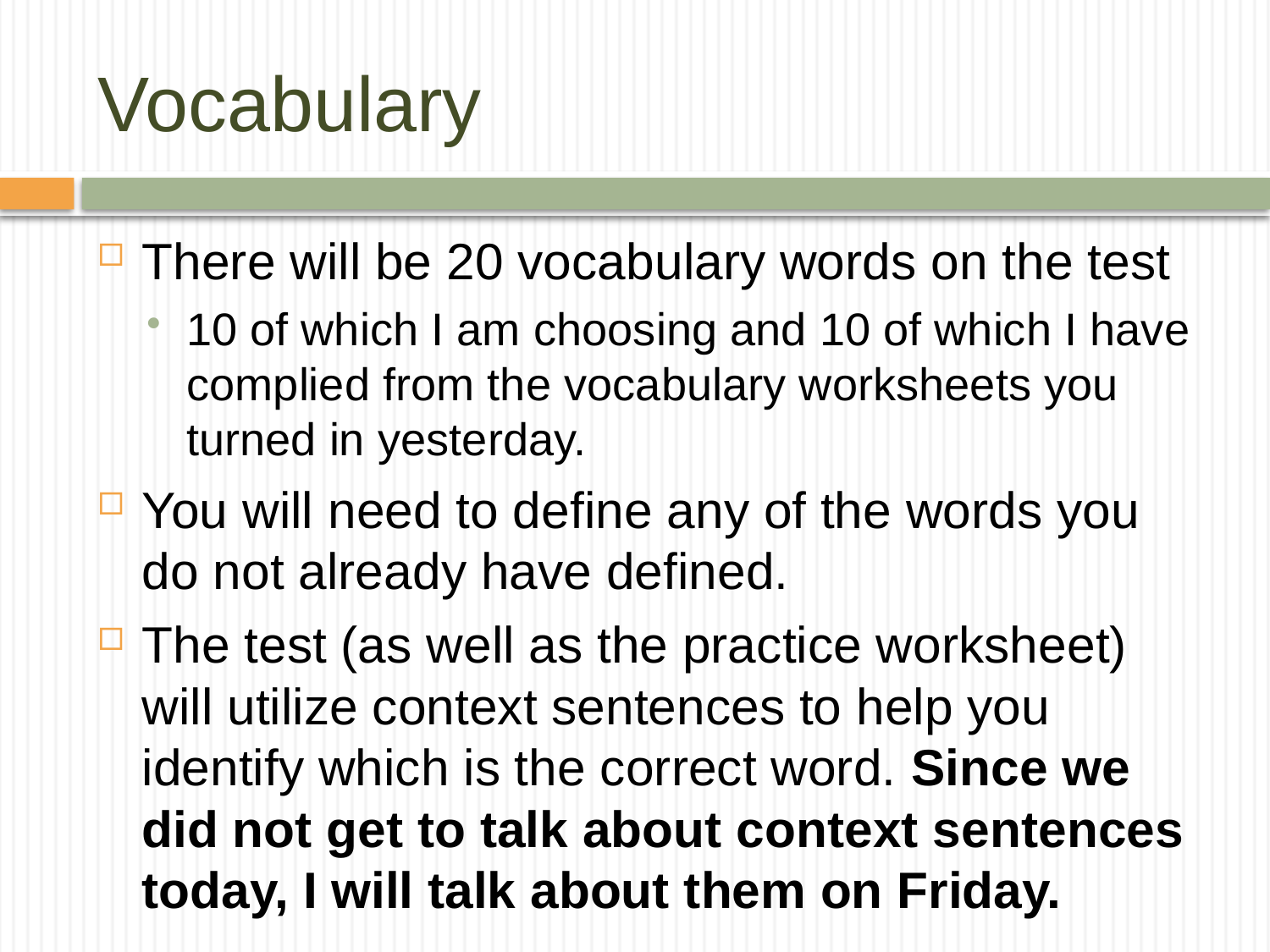

# Vocabulary
There will be 20 vocabulary words on the test
10 of which I am choosing and 10 of which I have complied from the vocabulary worksheets you turned in yesterday.
You will need to define any of the words you do not already have defined.
The test (as well as the practice worksheet) will utilize context sentences to help you identify which is the correct word. Since we did not get to talk about context sentences today, I will talk about them on Friday.